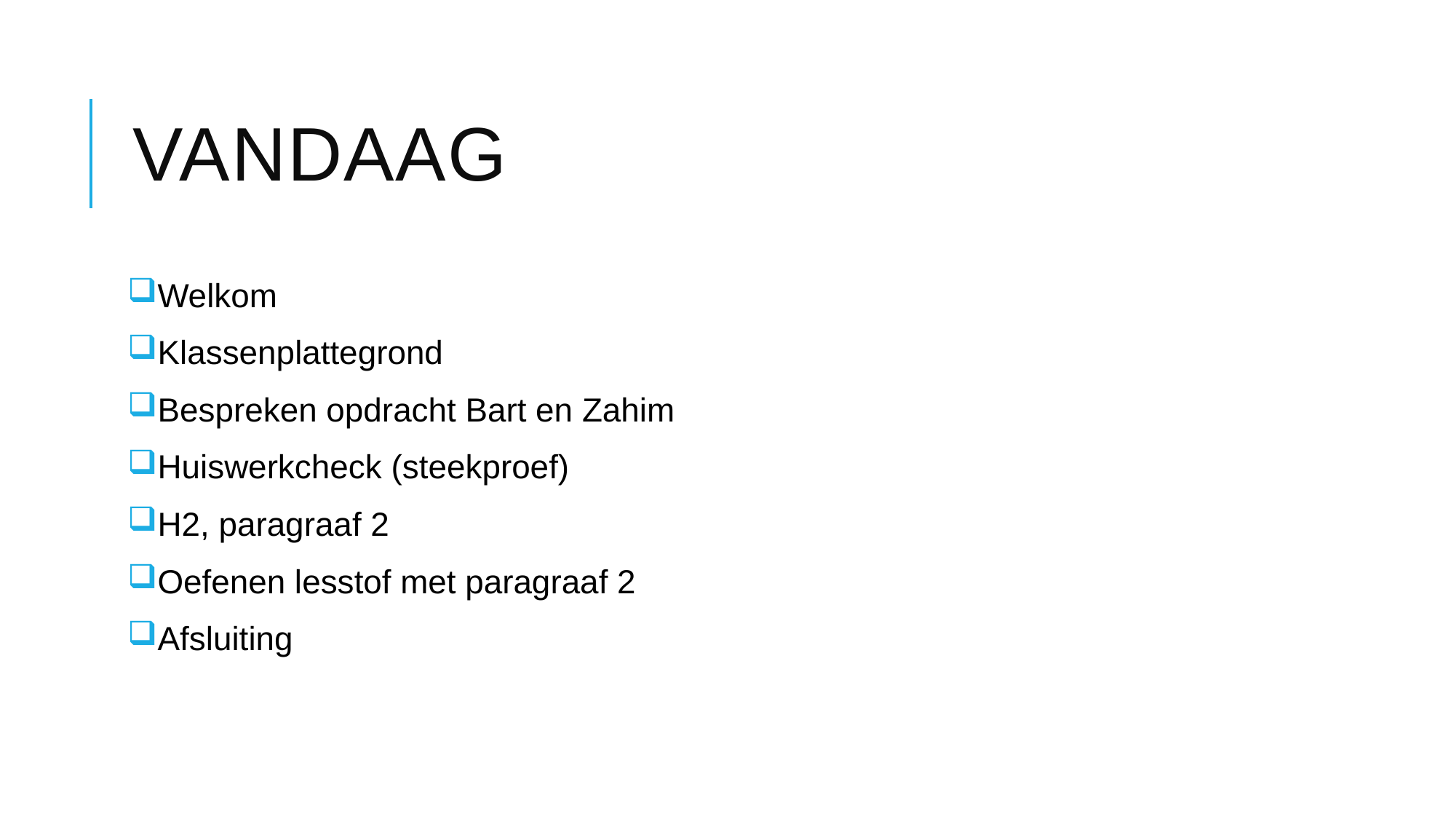

# Vandaag
Welkom
Klassenplattegrond
Bespreken opdracht Bart en Zahim
Huiswerkcheck (steekproef)
H2, paragraaf 2
Oefenen lesstof met paragraaf 2
Afsluiting